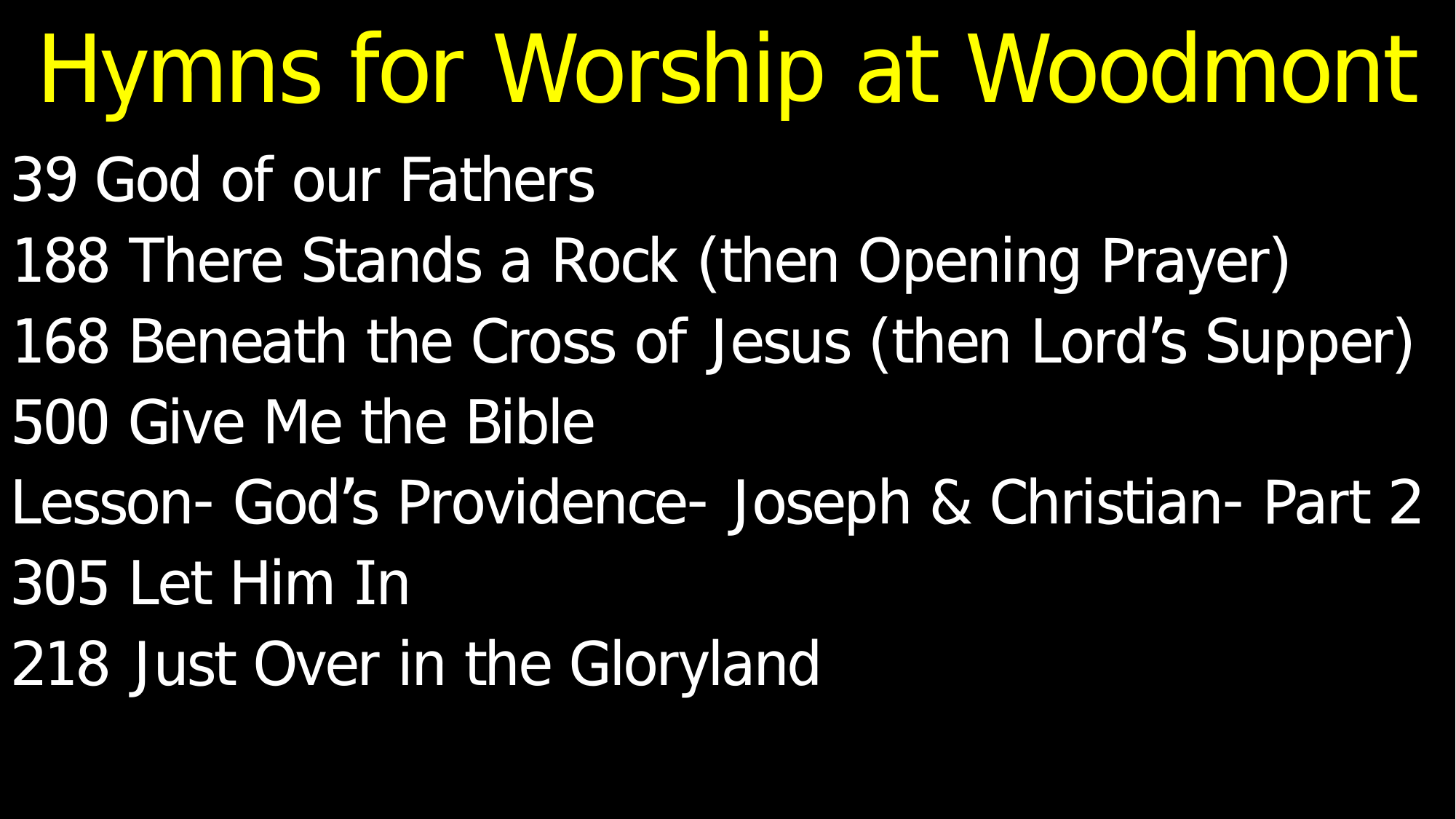

# Hymns for Worship at Woodmont
39 God of our Fathers
188 There Stands a Rock (then Opening Prayer)
168 Beneath the Cross of Jesus (then Lord’s Supper)
500 Give Me the Bible
Lesson- God’s Providence- Joseph & Christian- Part 2
305 Let Him In
218 Just Over in the Gloryland